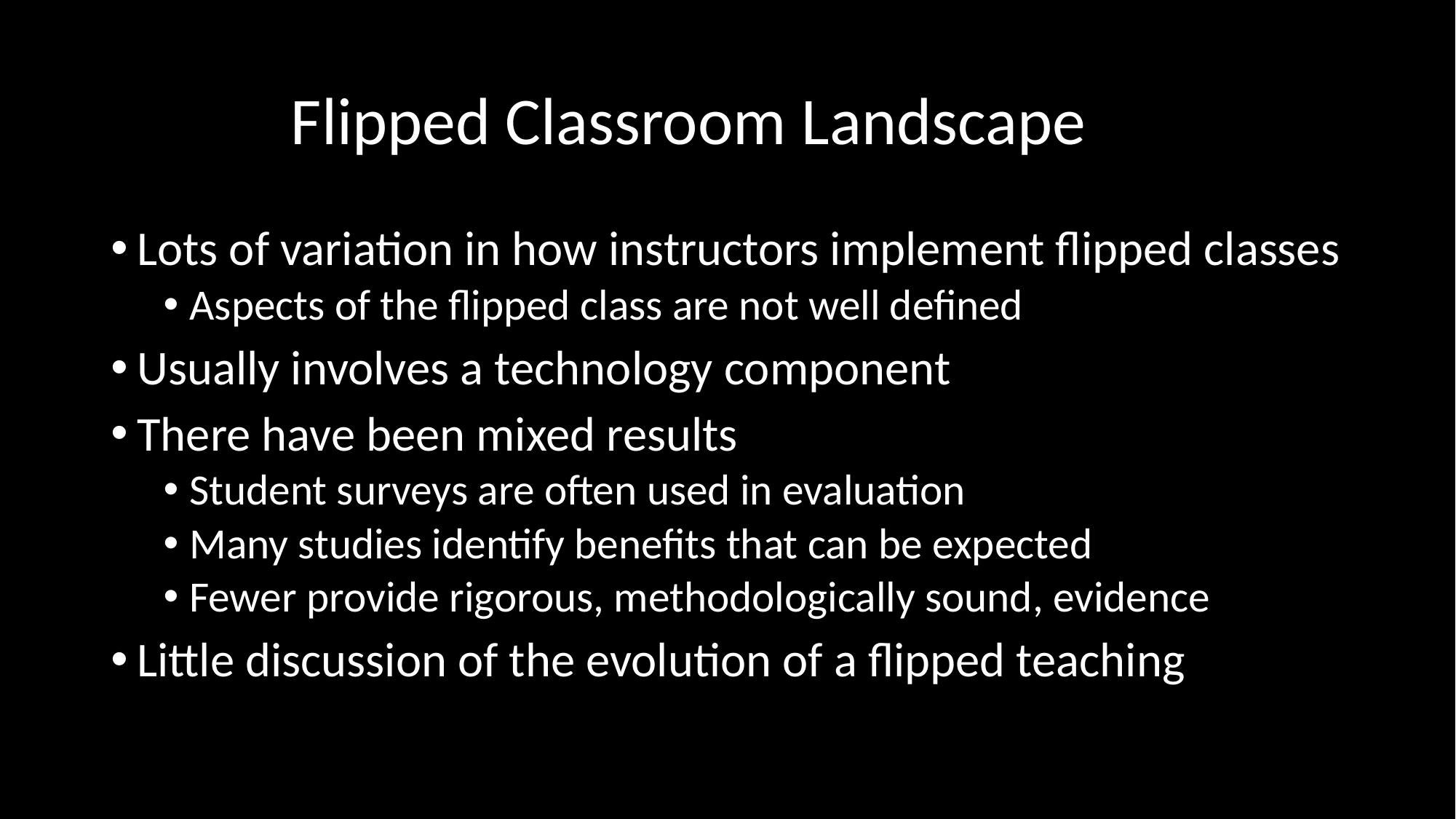

# Flipped Classroom Landscape
Lots of variation in how instructors implement flipped classes
Aspects of the flipped class are not well defined
Usually involves a technology component
There have been mixed results
Student surveys are often used in evaluation
Many studies identify benefits that can be expected
Fewer provide rigorous, methodologically sound, evidence
Little discussion of the evolution of a flipped teaching